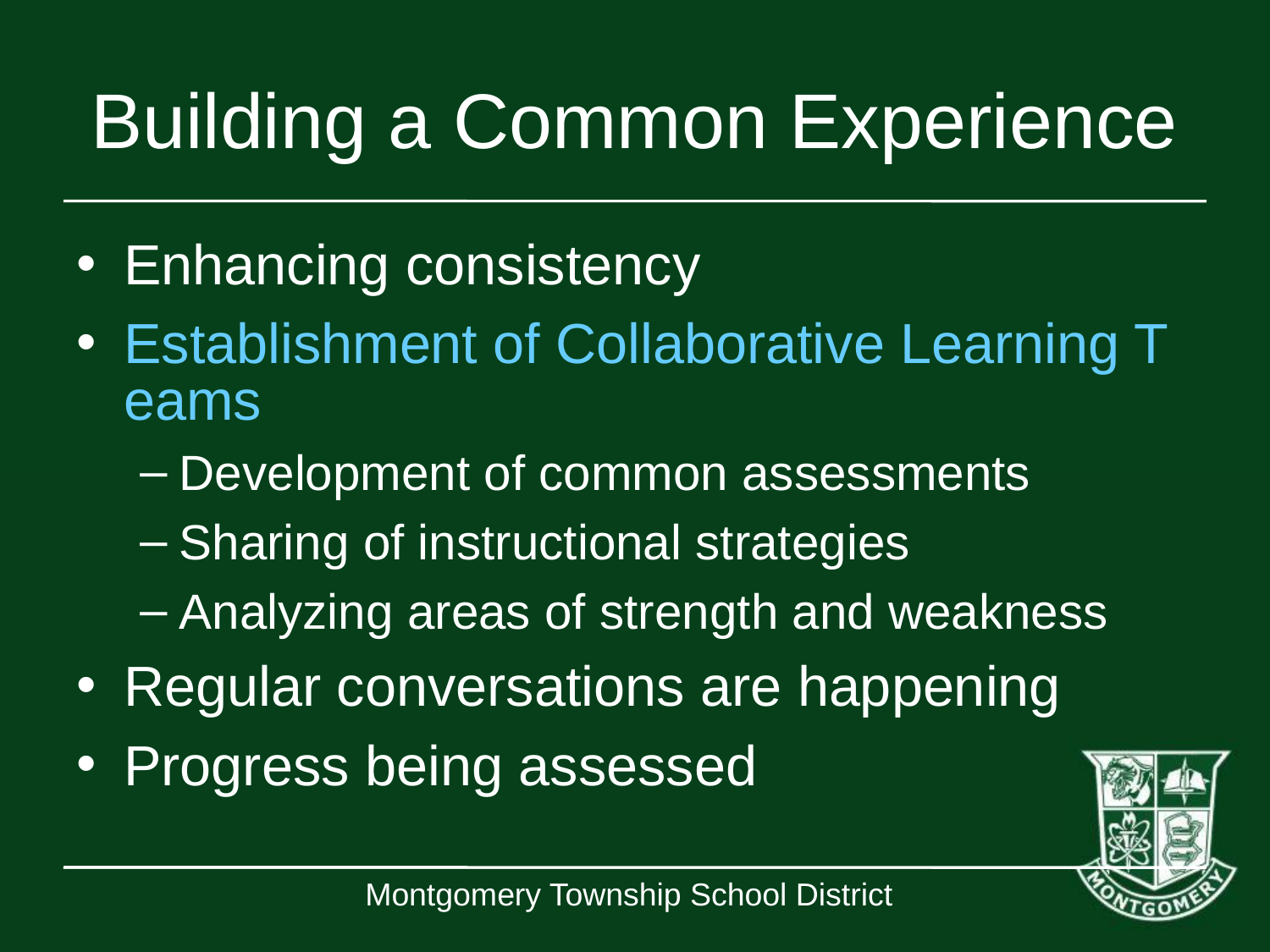

# Building a Common Experience
Enhancing consistency
Establishment of Collaborative Learning Teams
Development of common assessments
Sharing of instructional strategies
Analyzing areas of strength and weakness
Regular conversations are happening
Progress being assessed